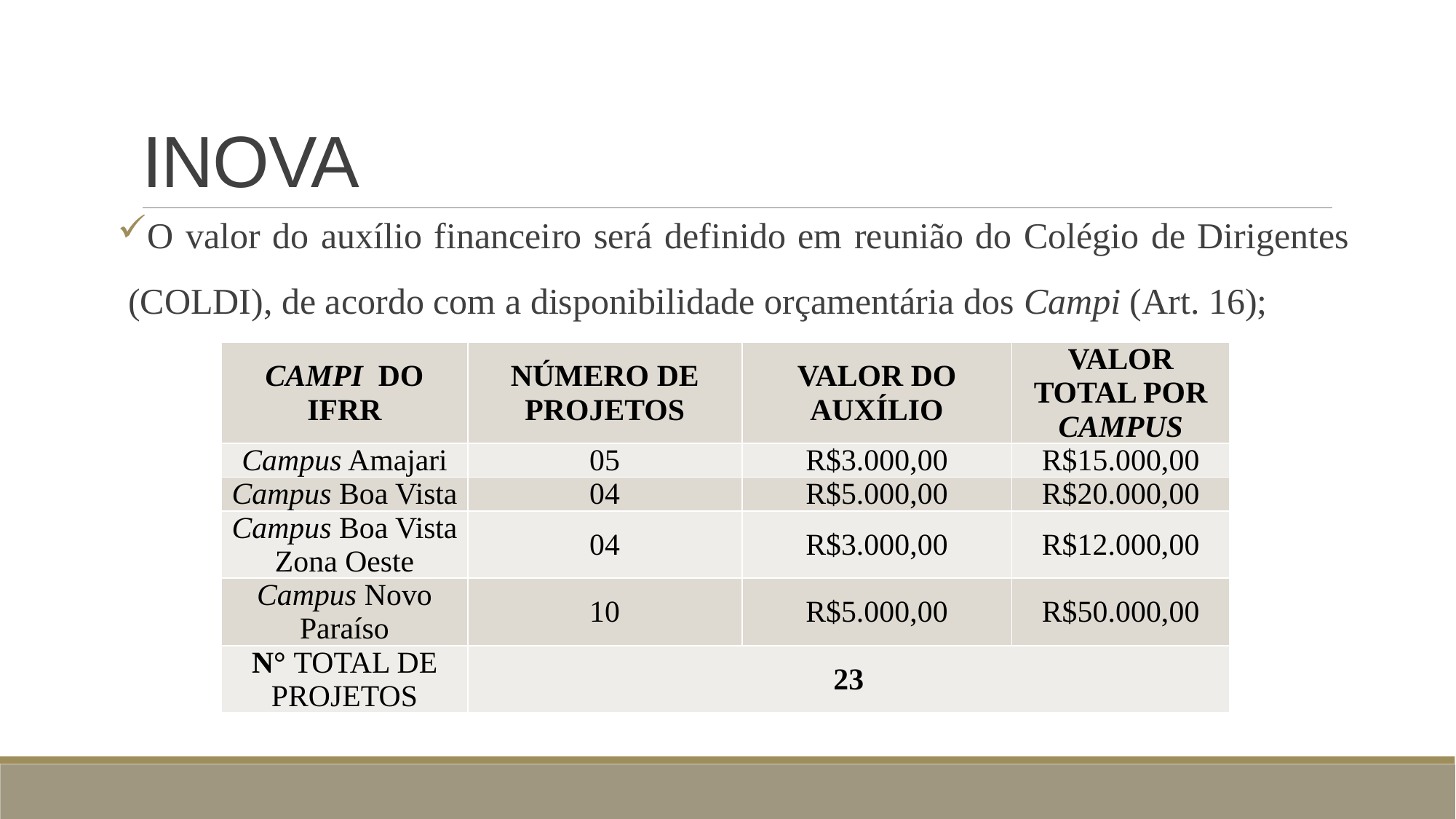

# INOVA
O valor do auxílio financeiro será definido em reunião do Colégio de Dirigentes (COLDI), de acordo com a disponibilidade orçamentária dos Campi (Art. 16);

| CAMPI DO IFRR | NÚMERO DE PROJETOS | VALOR DO AUXÍLIO | VALOR TOTAL POR CAMPUS |
| --- | --- | --- | --- |
| Campus Amajari | 05 | R$3.000,00 | R$15.000,00 |
| Campus Boa Vista | 04 | R$5.000,00 | R$20.000,00 |
| Campus Boa Vista Zona Oeste | 04 | R$3.000,00 | R$12.000,00 |
| Campus Novo Paraíso | 10 | R$5.000,00 | R$50.000,00 |
| N° TOTAL DE PROJETOS | 23 |  |  |